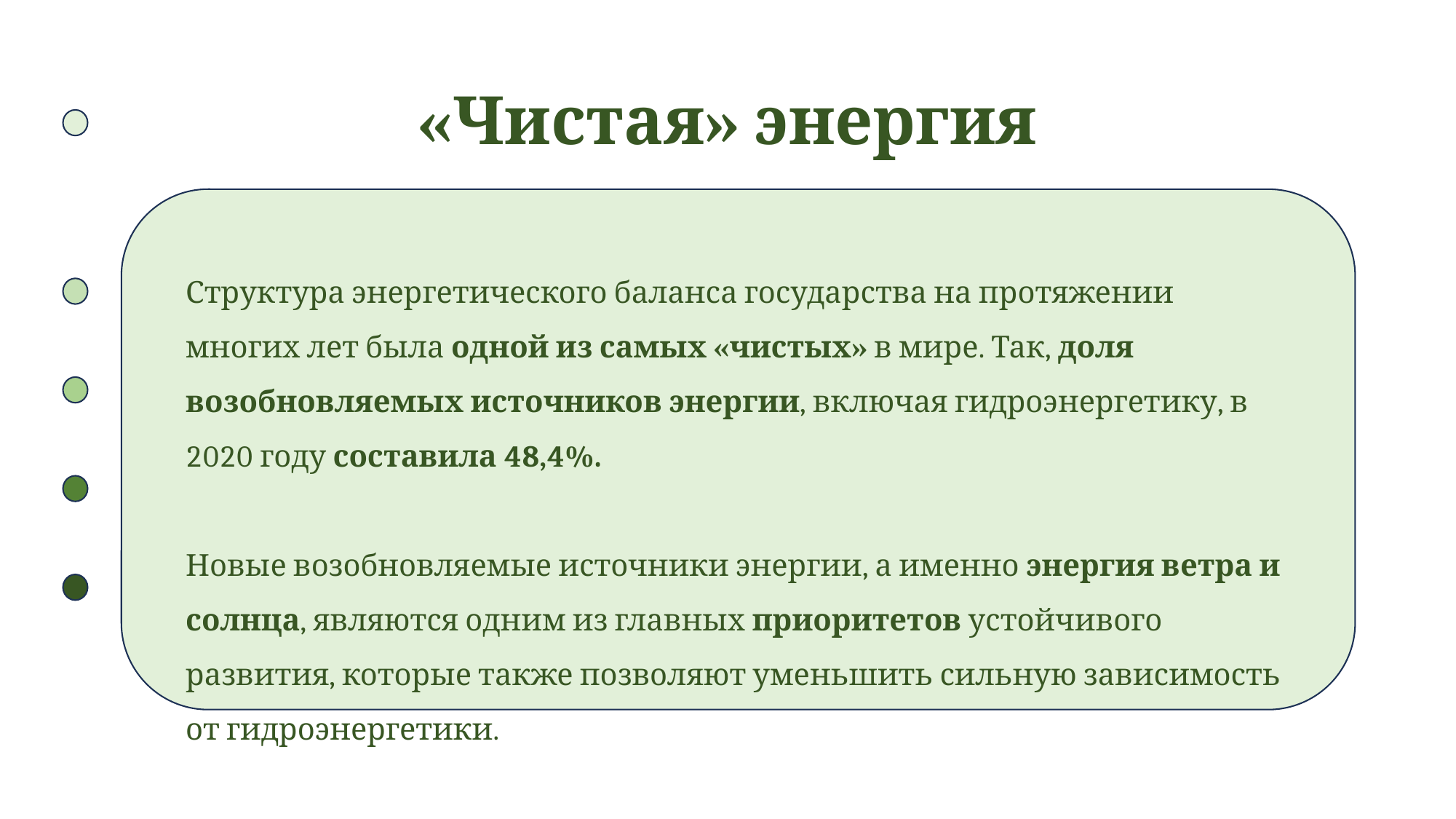

# «Чистая» энергия

Структура энергетического баланса государства на протяжении многих лет была одной из самых «чистых» в мире. Так, доля возобновляемых источников энергии, включая гидроэнергетику, в 2020 году составила 48,4%.

Новые возобновляемые источники энергии, а именно энергия ветра и солнца, являются одним из главных приоритетов устойчивого развития, которые также позволяют уменьшить сильную зависимость от гидроэнергетики.